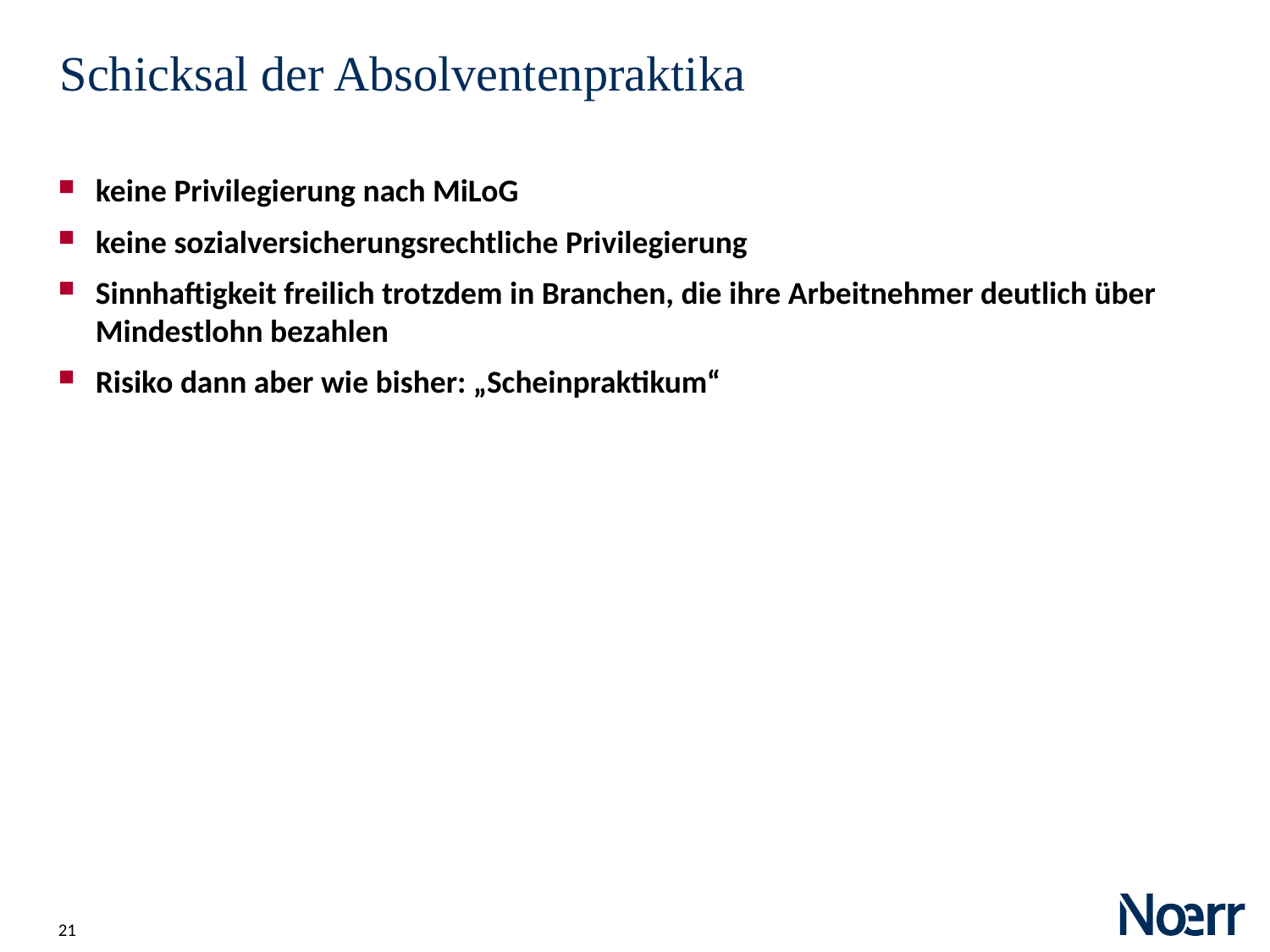

Date
# Schicksal der Absolventenpraktika
keine Privilegierung nach MiLoG
keine sozialversicherungsrechtliche Privilegierung
Sinnhaftigkeit freilich trotzdem in Branchen, die ihre Arbeitnehmer deutlich über Mindestlohn bezahlen
Risiko dann aber wie bisher: „Scheinpraktikum“